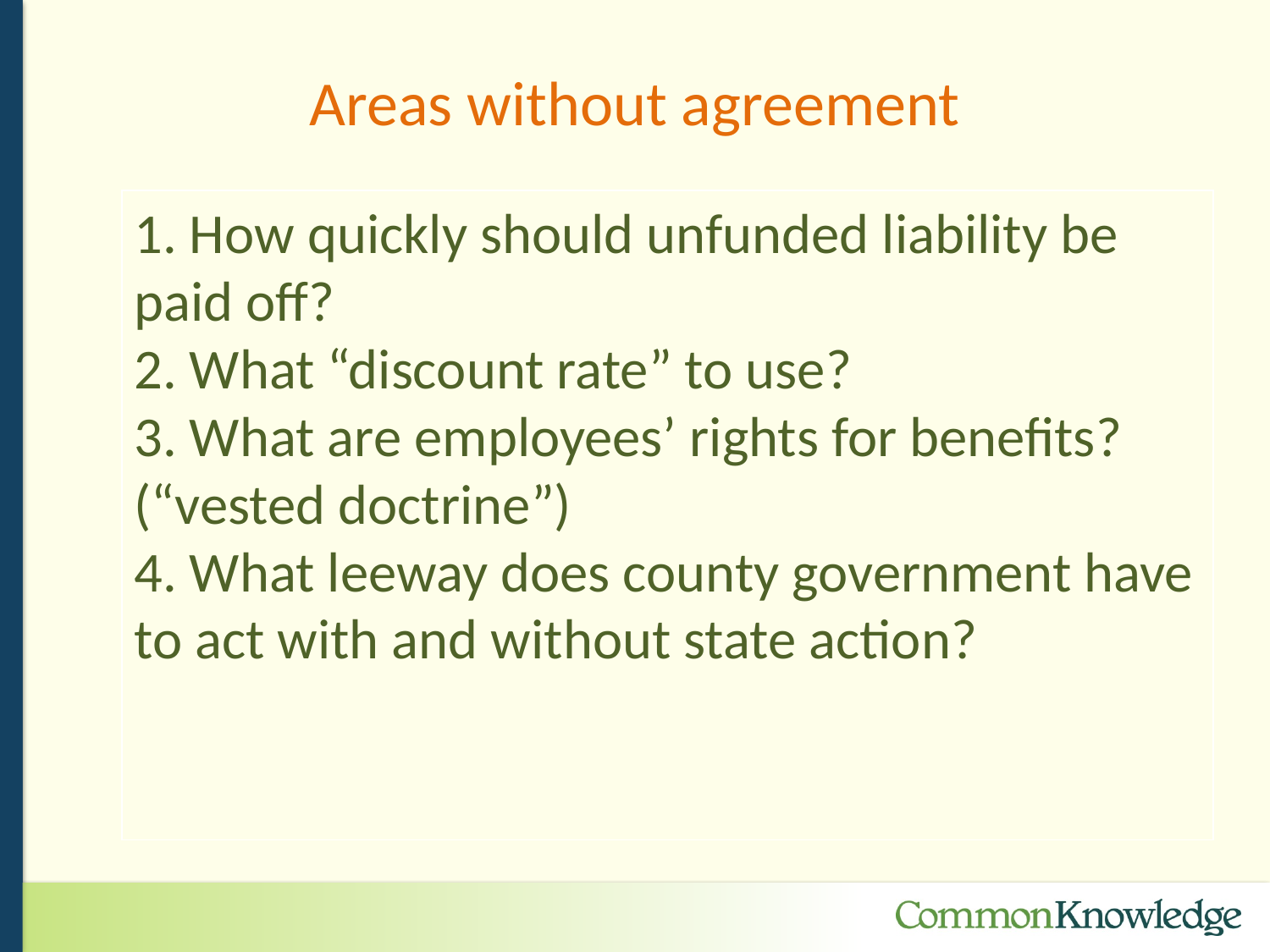

Areas without agreement
1. How quickly should unfunded liability be paid off?
2. What “discount rate” to use?
3. What are employees’ rights for benefits? (“vested doctrine”)
4. What leeway does county government have to act with and without state action?